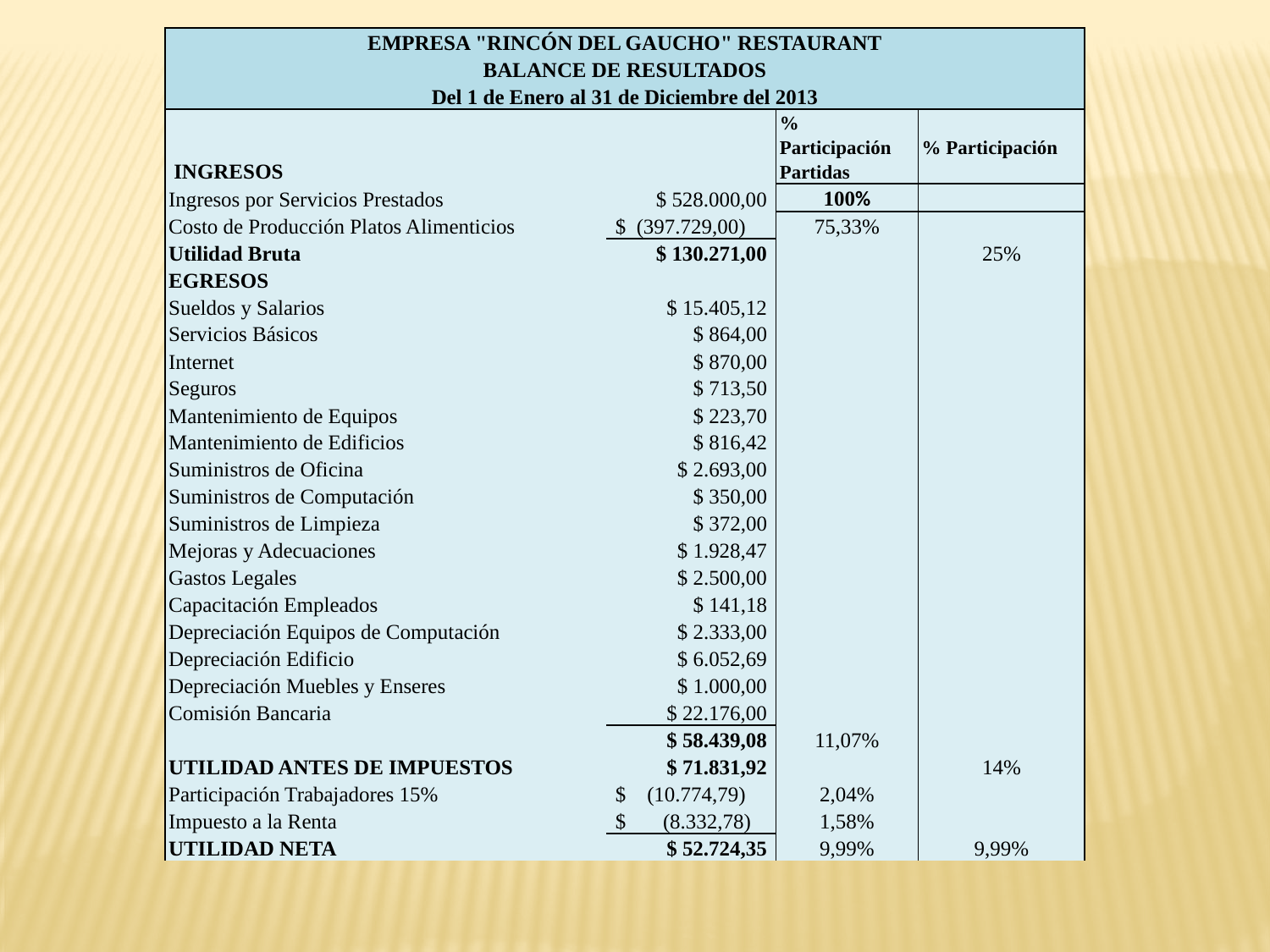

| EMPRESA "RINCÓN DEL GAUCHO" RESTAURANT |  |  |  |  |
| --- | --- | --- | --- | --- |
| BALANCE DE RESULTADOS |  |  |  |  |
| Del 1 de Enero al 31 de Diciembre del 2013 |  |  |  |  |
| INGRESOS |  |  | % Participación Partidas | % Participación |
| Ingresos por Servicios Prestados |  | $ 528.000,00 | 100% |  |
| Costo de Producción Platos Alimenticios |  | $ (397.729,00) | 75,33% |  |
| Utilidad Bruta |  | $ 130.271,00 |  | 25% |
| EGRESOS |  |  |  |  |
| Sueldos y Salarios |  | $ 15.405,12 |  |  |
| Servicios Básicos |  | $ 864,00 |  |  |
| Internet |  | $ 870,00 |  |  |
| Seguros |  | $ 713,50 |  |  |
| Mantenimiento de Equipos |  | $ 223,70 |  |  |
| Mantenimiento de Edificios |  | $ 816,42 |  |  |
| Suministros de Oficina |  | $ 2.693,00 |  |  |
| Suministros de Computación |  | $ 350,00 |  |  |
| Suministros de Limpieza |  | $ 372,00 |  |  |
| Mejoras y Adecuaciones |  | $ 1.928,47 |  |  |
| Gastos Legales |  | $ 2.500,00 |  |  |
| Capacitación Empleados |  | $ 141,18 |  |  |
| Depreciación Equipos de Computación |  | $ 2.333,00 |  |  |
| Depreciación Edificio |  | $ 6.052,69 |  |  |
| Depreciación Muebles y Enseres |  | $ 1.000,00 |  |  |
| Comisión Bancaria |  | $ 22.176,00 |  |  |
|  |  | $ 58.439,08 | 11,07% |  |
| UTILIDAD ANTES DE IMPUESTOS |  | $ 71.831,92 |  | 14% |
| Participación Trabajadores 15% |  | $ (10.774,79) | 2,04% |  |
| Impuesto a la Renta |  | $ (8.332,78) | 1,58% |  |
| UTILIDAD NETA |  | $ 52.724,35 | 9,99% | 9,99% |